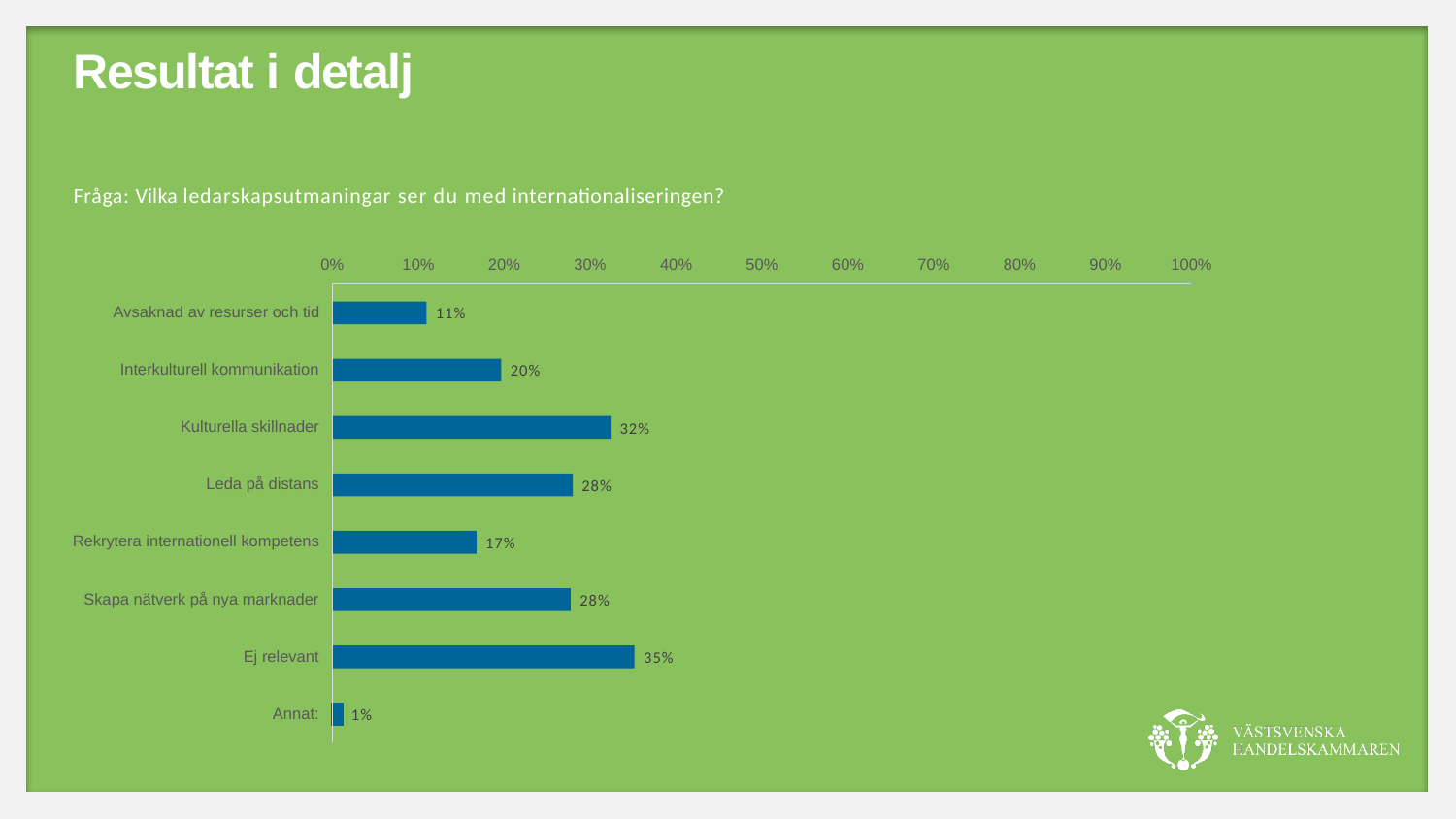

# Resultat i detalj
Fråga: Vilka ledarskapsutmaningar ser du med internationaliseringen?
0%
10%
20%
30%
40%
50%
60%
70%
80%
90%
100%

Avsaknad av resurser och tid

11%
Interkulturell kommunikation

20%
Kulturella skillnader

32%
Leda på distans

28%
Rekrytera internationell kompetens

17%
Skapa nätverk på nya marknader

28%
Ej relevant

35%
Annat:

1%